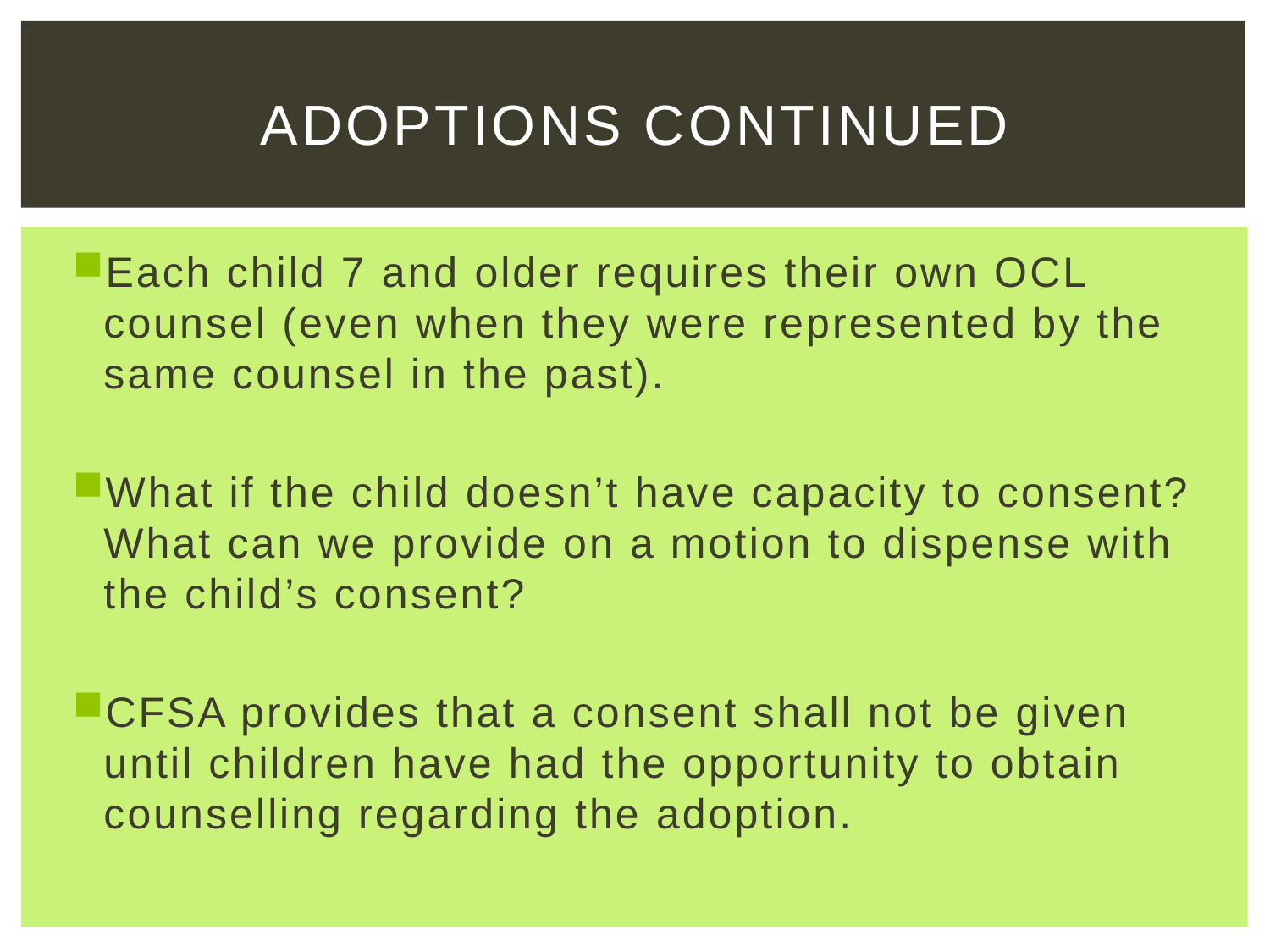

# Adoptions continued
Each child 7 and older requires their own OCL counsel (even when they were represented by the same counsel in the past).

What if the child doesn’t have capacity to consent? What can we provide on a motion to dispense with the child’s consent?

CFSA provides that a consent shall not be given until children have had the opportunity to obtain counselling regarding the adoption.